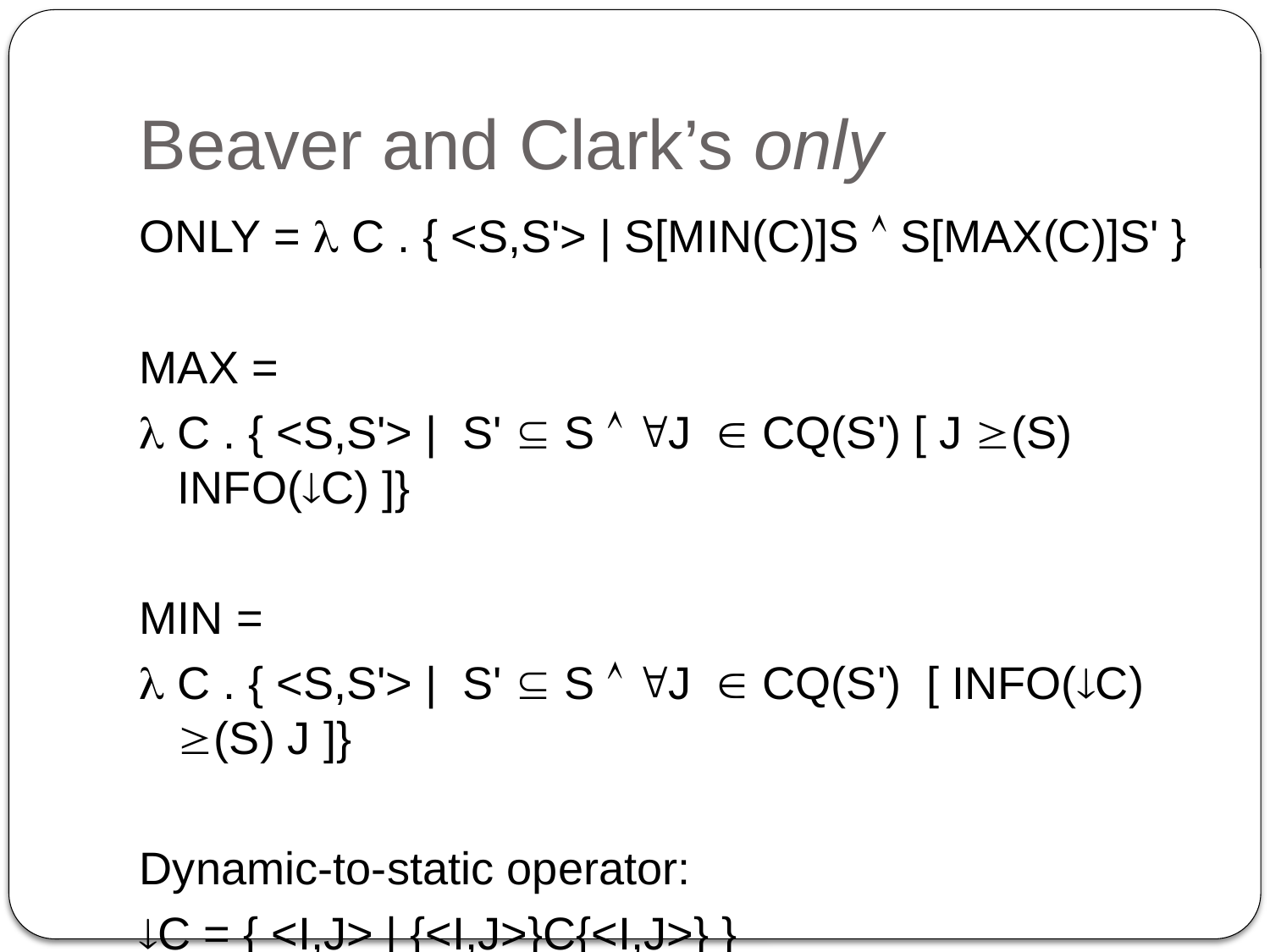

# Beaver and Clark’s only
only = λ C . { <S,S'> | S[min(C)]S ∧ S[max(C)]S' }

max =
λ C . { <S,S'> |  S' ⊆ S ∧ ∀J  ∈ cq(S') [ J ≥(S) info(↓C) ]}

min =
λ C . { <S,S'> |  S' ⊆ S ∧ ∀J  ∈ cq(S')  [ info(↓C) ≥(S) J ]}

Dynamic-to-static operator:
↓C = { <I,J> | {<I,J>}C{<I,J>} }